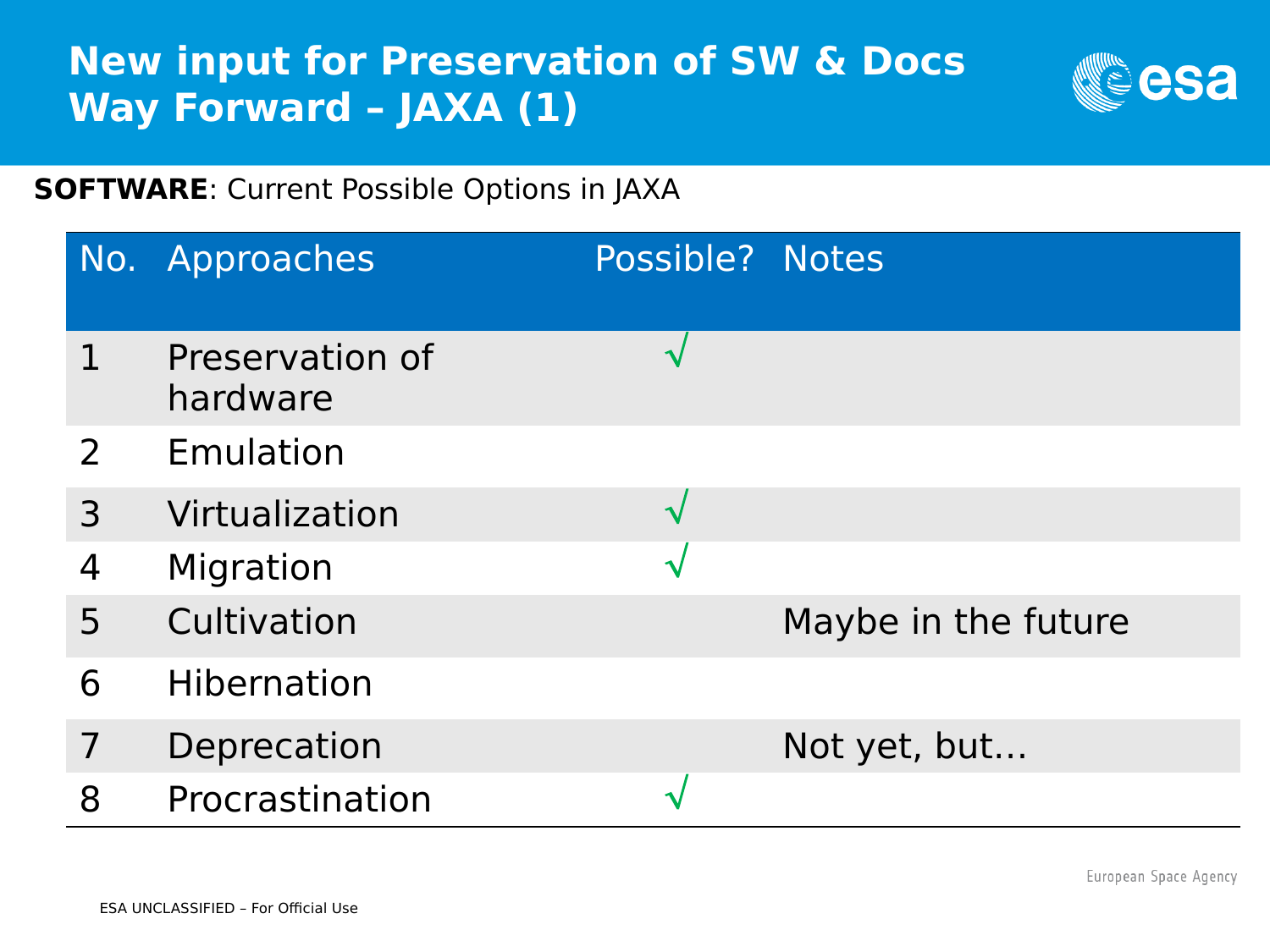

# New input for Preservation of SW & Docs Way Forward – JAXA (1)
SOFTWARE: Current Possible Options in JAXA
| No. | Approaches | Possible? | Notes |
| --- | --- | --- | --- |
| 1 | Preservation of hardware | √ |  |
| 2 | Emulation |  |  |
| 3 | Virtualization | √ |  |
| 4 | Migration | √ |  |
| 5 | Cultivation |  | Maybe in the future |
| 6 | Hibernation |  |  |
| 7 | Deprecation |  | Not yet, but… |
| 8 | Procrastination | √ |  |
ESA UNCLASSIFIED – For Official Use